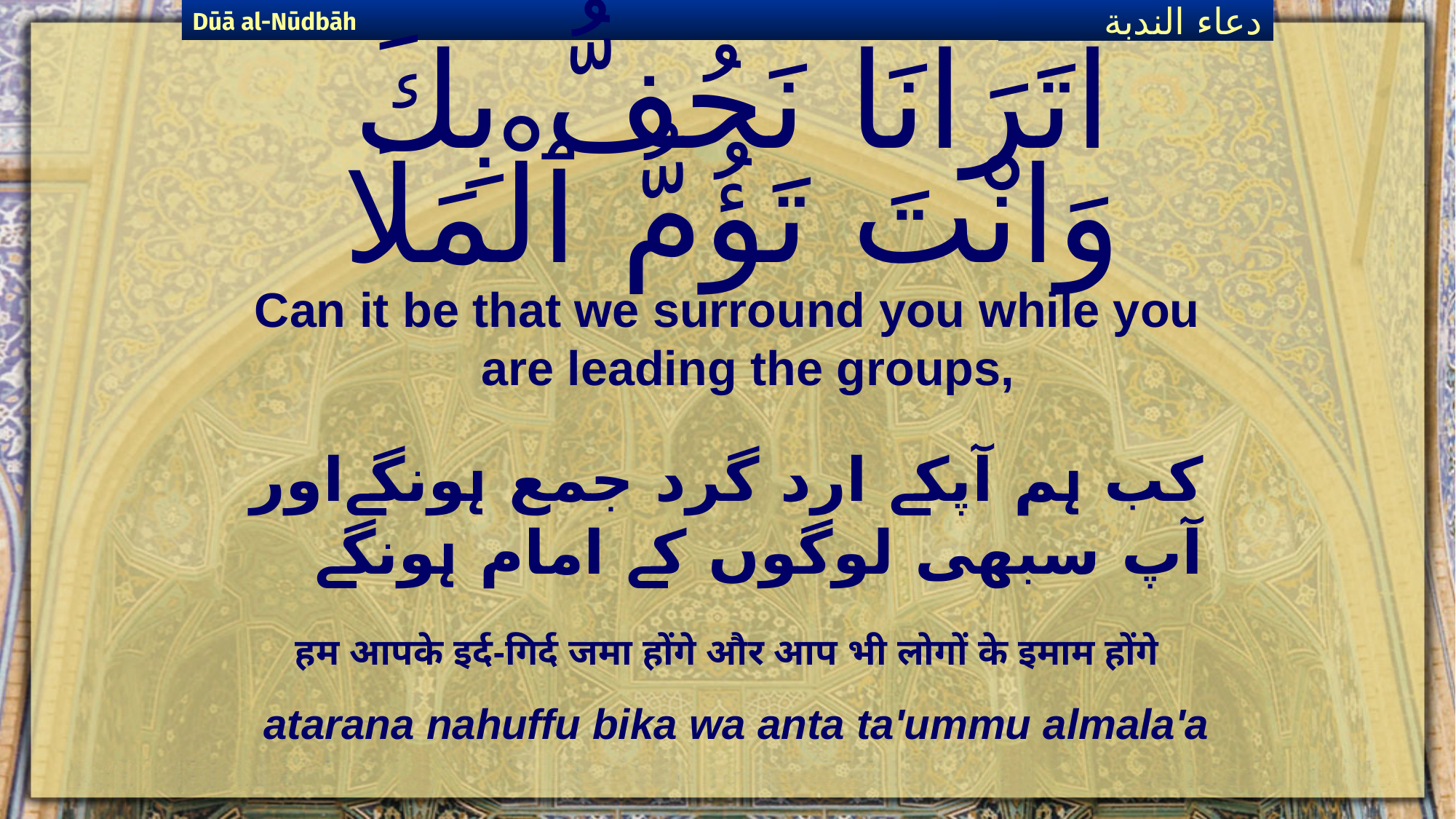

Dūā al-Nūdbāh
دعاء الندبة
# اتَرَانَا نَحُفُّ بِكَ وَانْتَ تَؤُمُّ ٱلْمَلَا
Can it be that we surround you while you are leading the groups,
کب ہم آپکے ارد گرد جمع ہونگےاور آپ سبھی لوگوں کے امام ہونگے
हम आपके इर्द-गिर्द जमा होंगे और आप भी लोगों के इमाम होंगे
atarana nahuffu bika wa anta ta'ummu almala'a